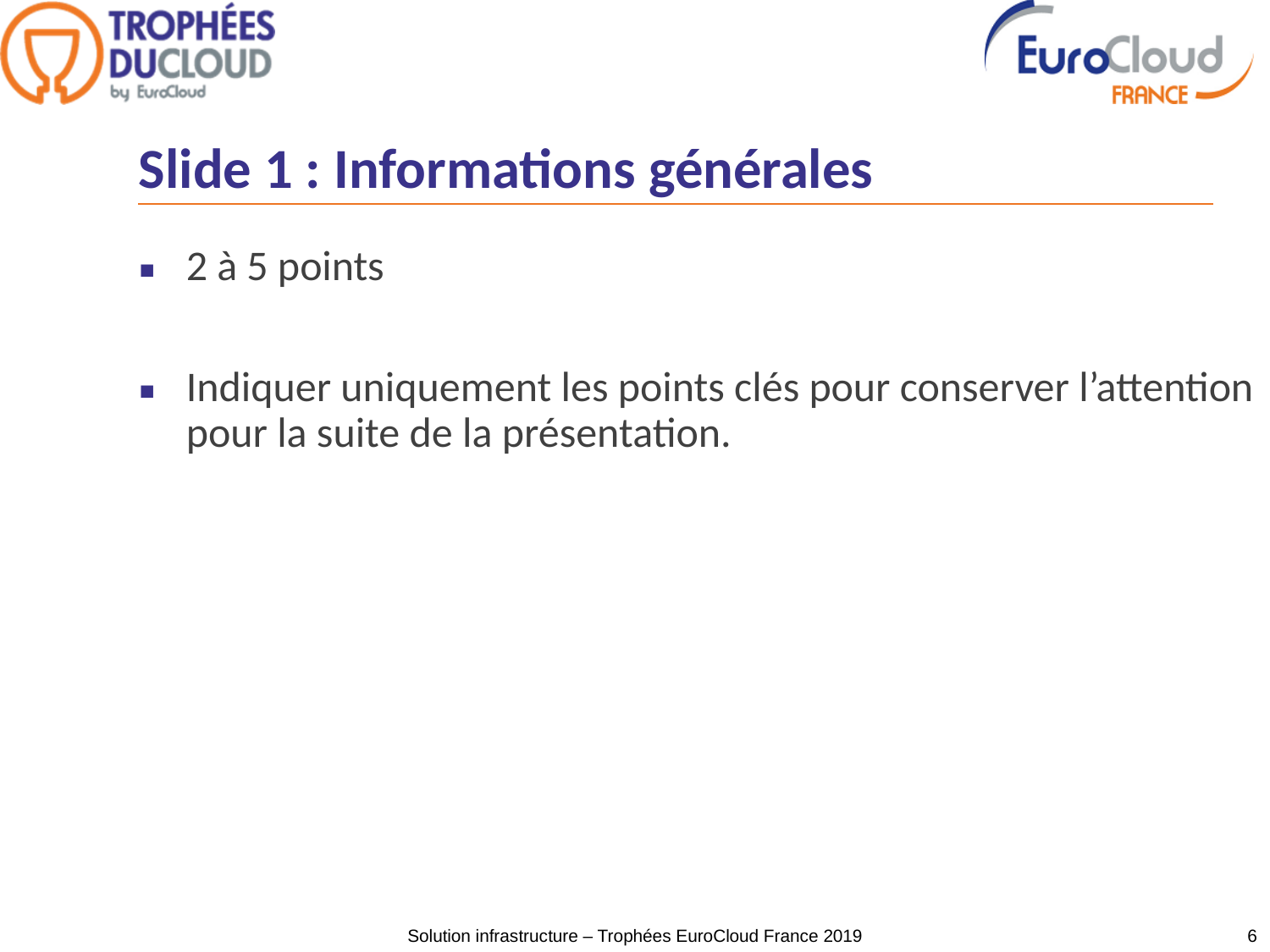

# Slide 1 : Informations générales
2 à 5 points

Indiquer uniquement les points clés pour conserver l’attention pour la suite de la présentation.